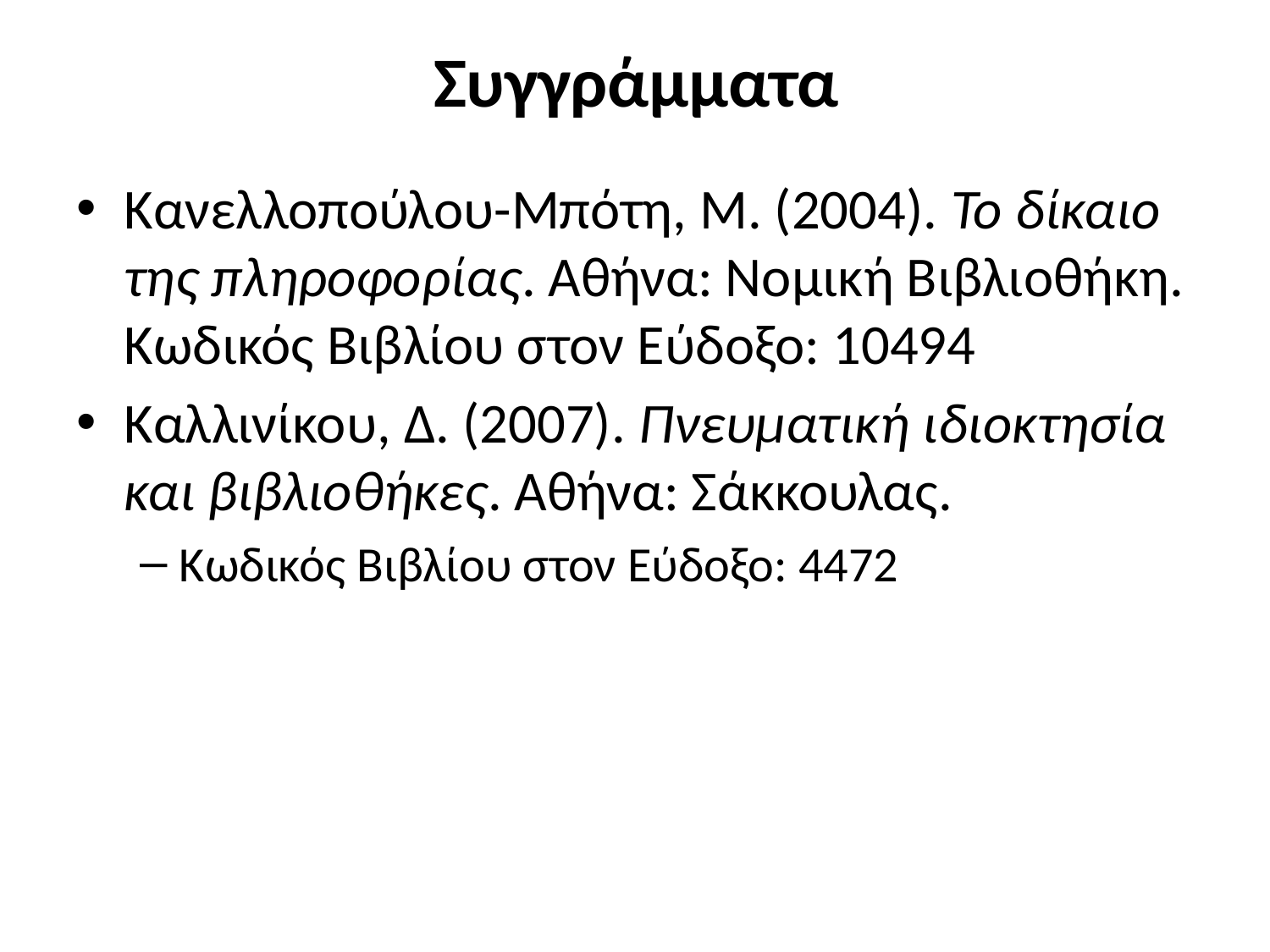

# Συγγράμματα
Κανελλοπούλου-Μπότη, Μ. (2004). Το δίκαιο της πληροφορίας. Αθήνα: Νομική Βιβλιοθήκη. Κωδικός Βιβλίου στον Εύδοξο: 10494
Καλλινίκου, Δ. (2007). Πνευματική ιδιοκτησία και βιβλιοθήκες. Αθήνα: Σάκκουλας.
Κωδικός Βιβλίου στον Εύδοξο: 4472